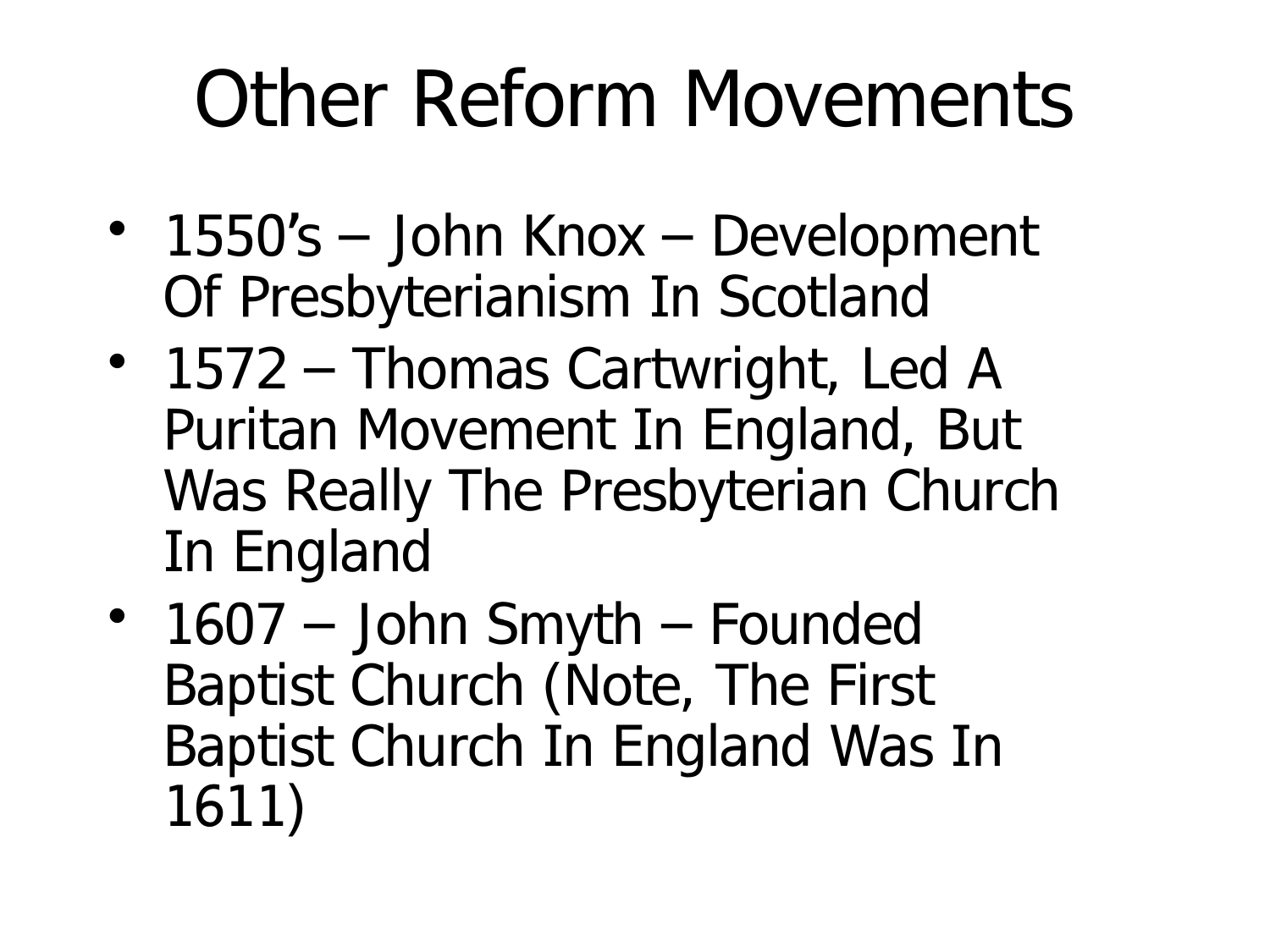

# Other Reform Movements
1550’s – John Knox – Development Of Presbyterianism In Scotland
1572 – Thomas Cartwright, Led A Puritan Movement In England, But Was Really The Presbyterian Church In England
1607 – John Smyth – Founded Baptist Church (Note, The First Baptist Church In England Was In 1611)